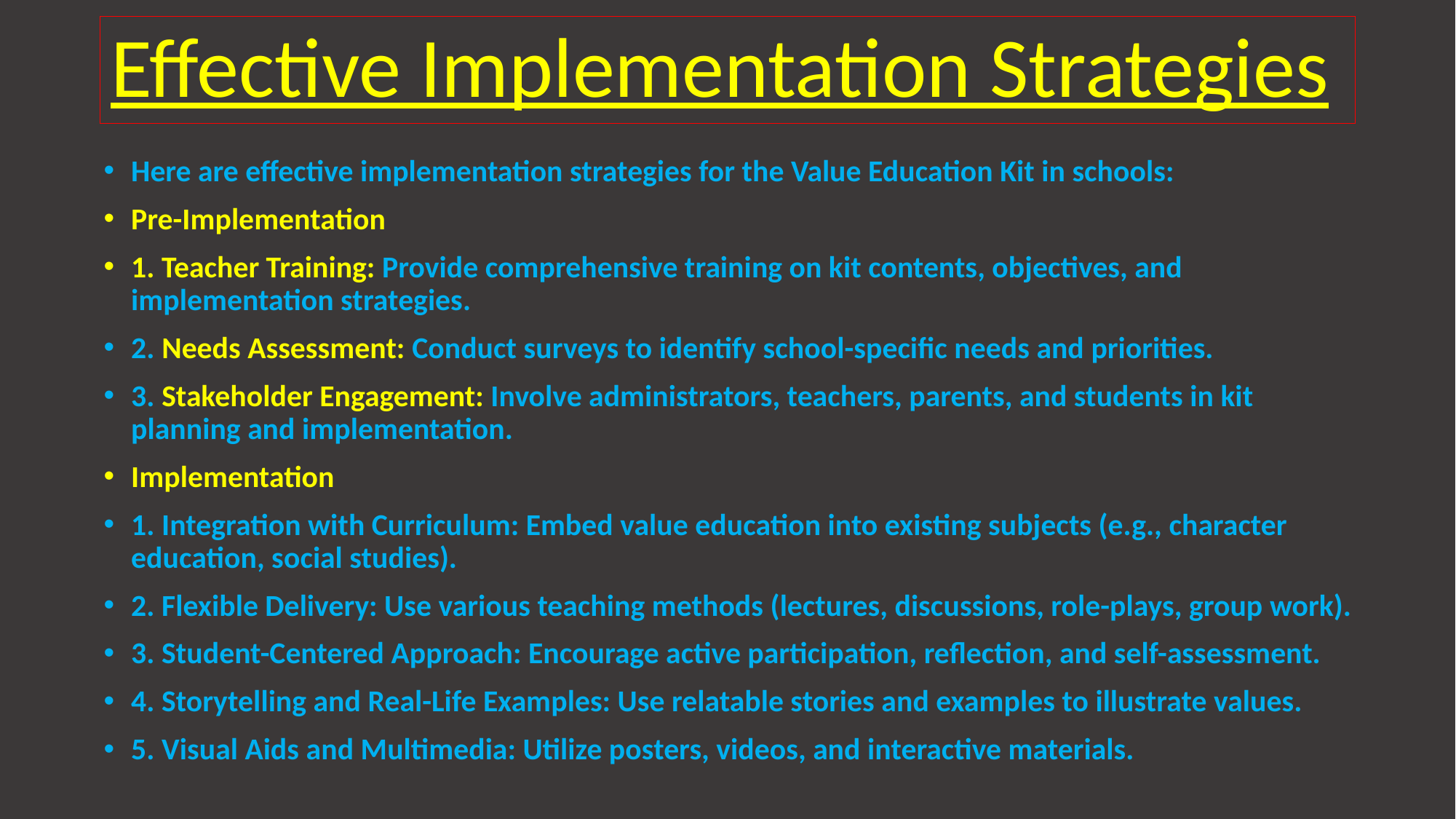

# Effective Implementation Strategies
Here are effective implementation strategies for the Value Education Kit in schools:
Pre-Implementation
1. Teacher Training: Provide comprehensive training on kit contents, objectives, and implementation strategies.
2. Needs Assessment: Conduct surveys to identify school-specific needs and priorities.
3. Stakeholder Engagement: Involve administrators, teachers, parents, and students in kit planning and implementation.
Implementation
1. Integration with Curriculum: Embed value education into existing subjects (e.g., character education, social studies).
2. Flexible Delivery: Use various teaching methods (lectures, discussions, role-plays, group work).
3. Student-Centered Approach: Encourage active participation, reflection, and self-assessment.
4. Storytelling and Real-Life Examples: Use relatable stories and examples to illustrate values.
5. Visual Aids and Multimedia: Utilize posters, videos, and interactive materials.